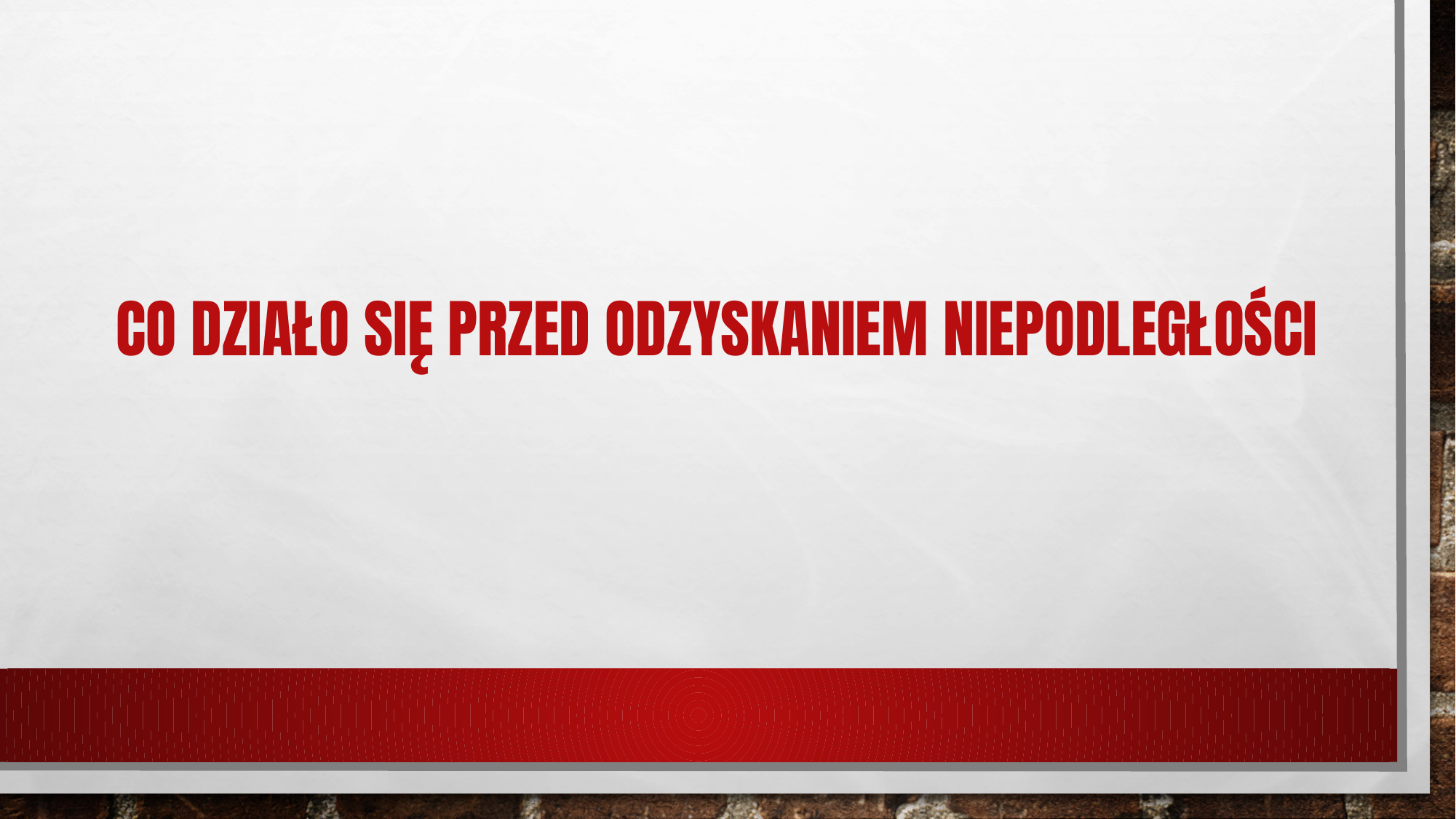

# Co działo się przed odzyskaniem niepodległości